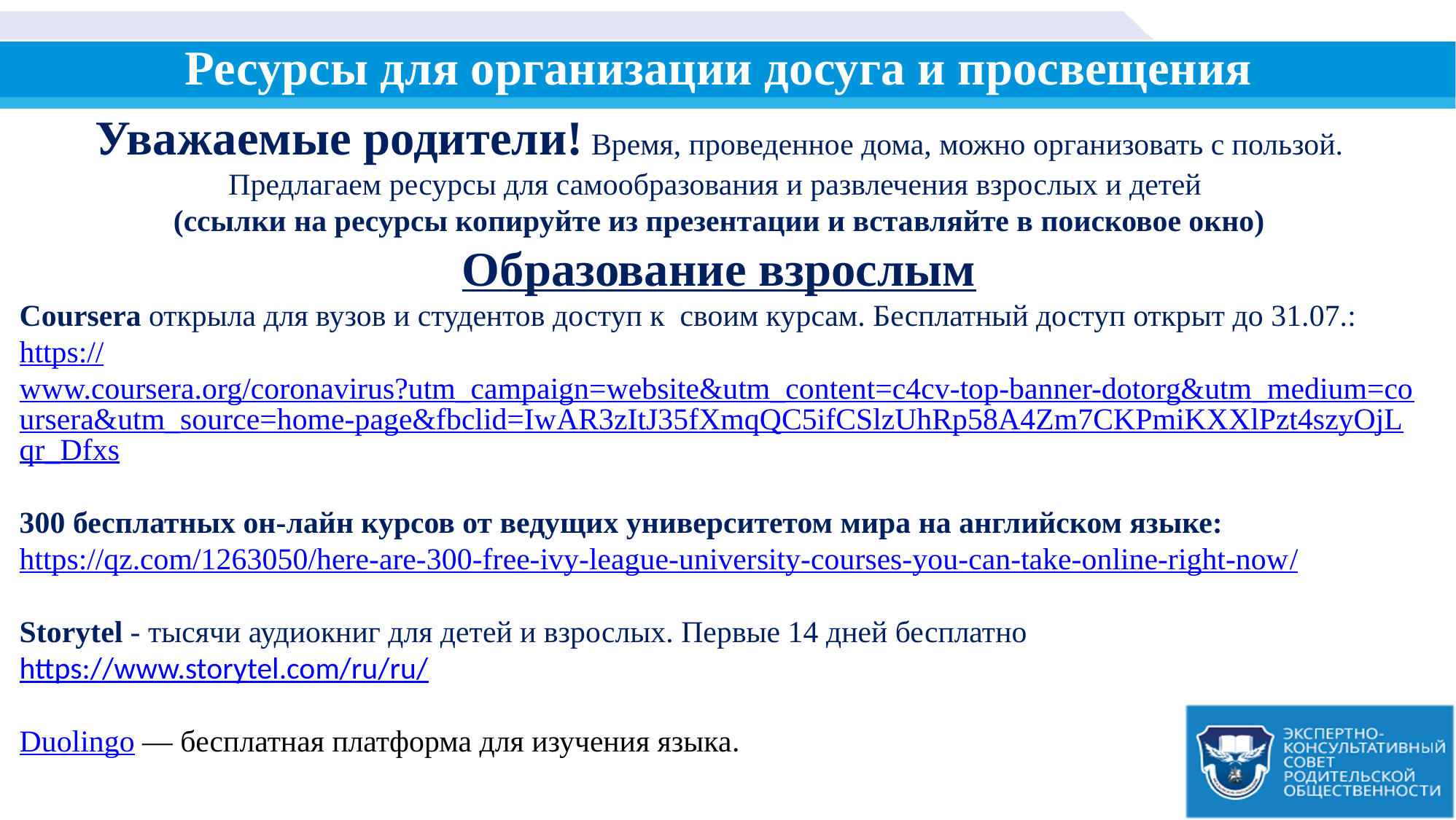

Ресурсы для организации досуга и просвещения
Уважаемые родители! Время, проведенное дома, можно организовать с пользой. Предлагаем ресурсы для самообразования и развлечения взрослых и детей
(ссылки на ресурсы копируйте из презентации и вставляйте в поисковое окно)
Образование взрослым
Coursera открыла для вузов и студентов доступ к  своим курсам. Бесплатный доступ открыт до 31.07.: https://www.coursera.org/coronavirus?utm_campaign=website&utm_content=c4cv-top-banner-dotorg&utm_medium=coursera&utm_source=home-page&fbclid=IwAR3zItJ35fXmqQC5ifCSlzUhRp58A4Zm7CKPmiKXXlPzt4szyOjLqr_Dfxs

300 бесплатных он-лайн курсов от ведущих университетом мира на английском языке: https://qz.com/1263050/here-are-300-free-ivy-league-university-courses-you-can-take-online-right-now/

Storytel - тысячи аудиокниг для детей и взрослых. Первые 14 дней бесплатно https://www.storytel.com/ru/ru/

Duolingo — бесплатная платформа для изучения языка.